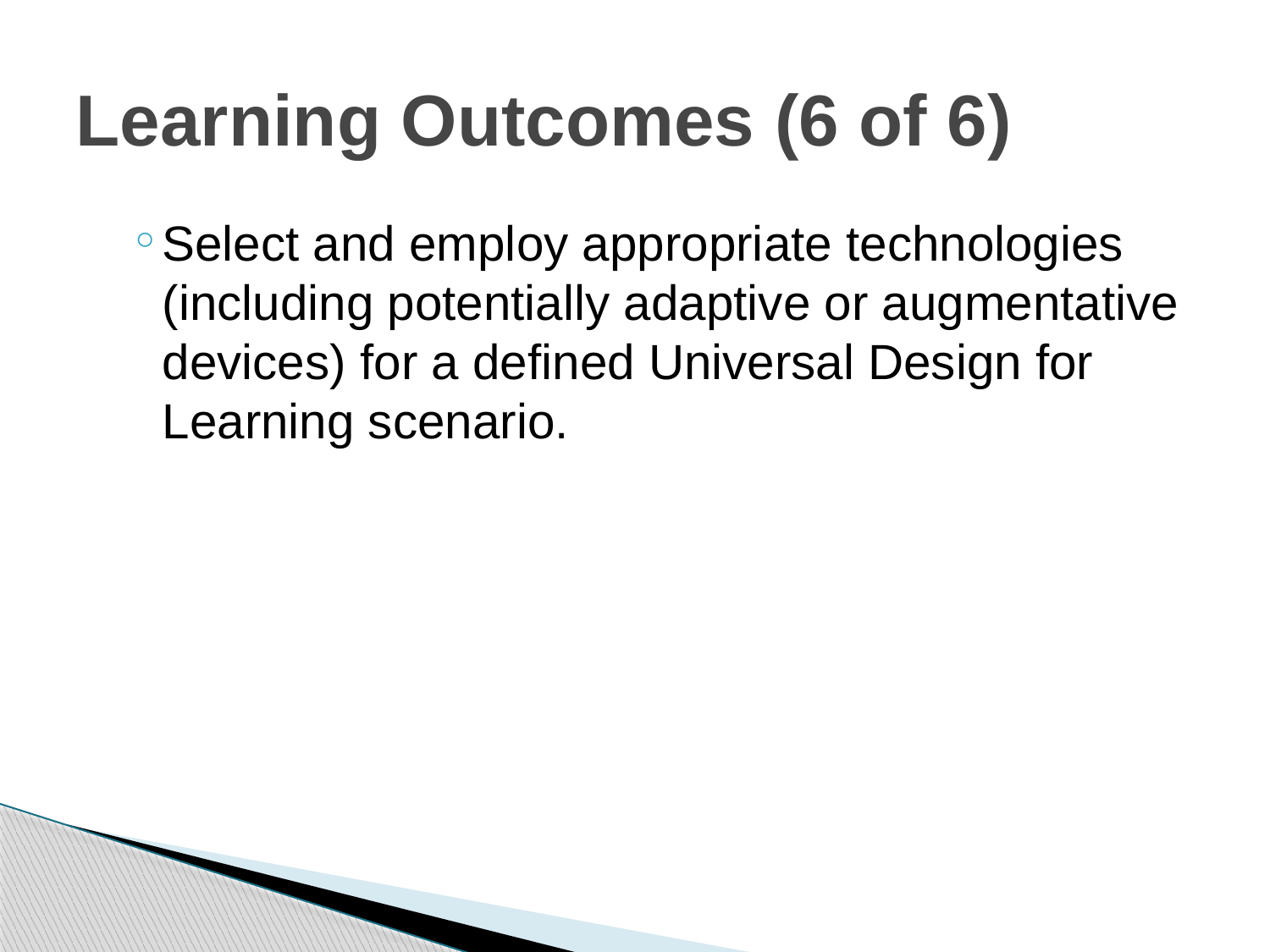

# Learning Outcomes (6 of 6)
Select and employ appropriate technologies (including potentially adaptive or augmentative devices) for a defined Universal Design for Learning scenario.